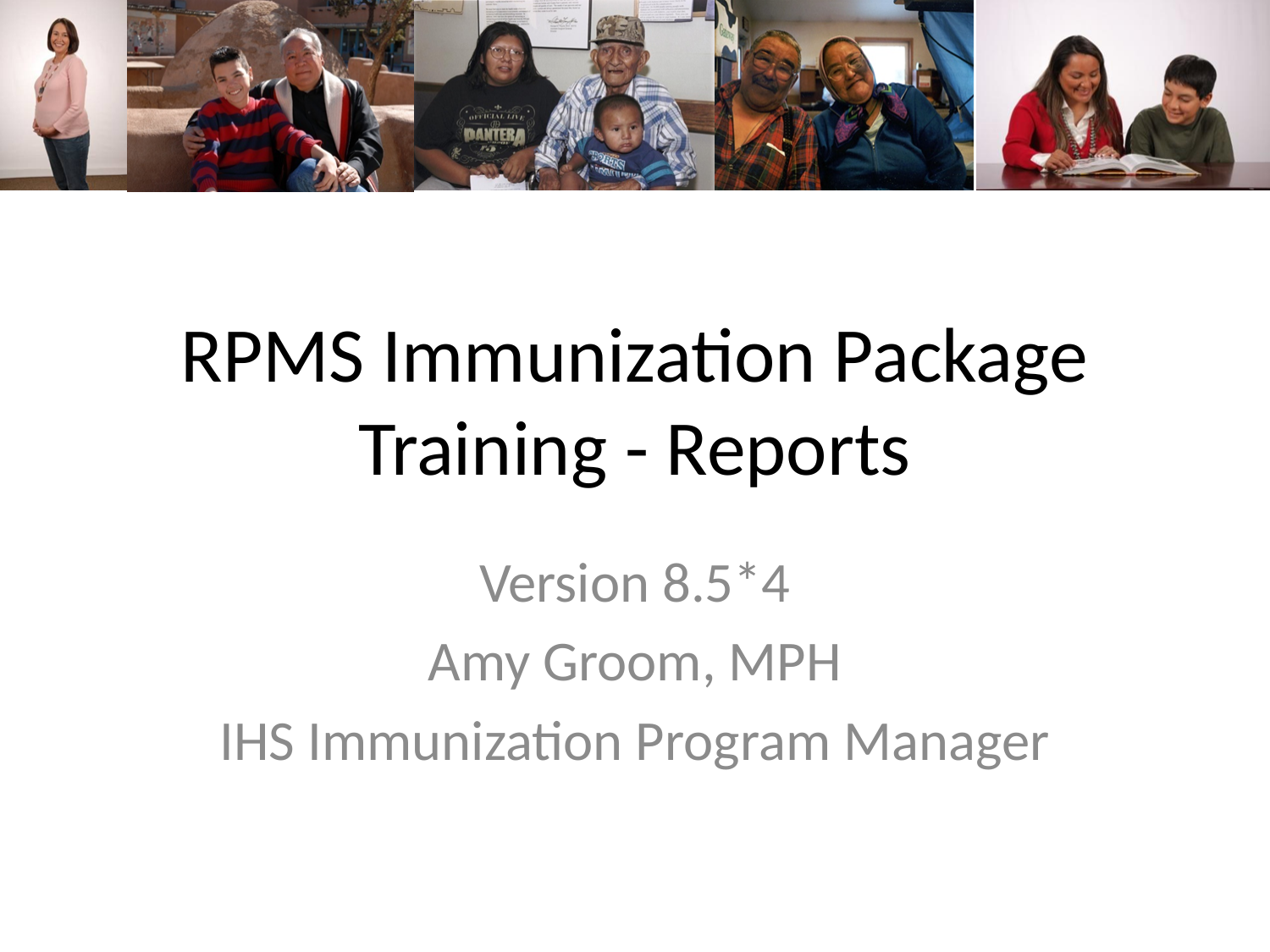

# RPMS Immunization Package Training - Reports
Version 8.5*4
Amy Groom, MPH
IHS Immunization Program Manager